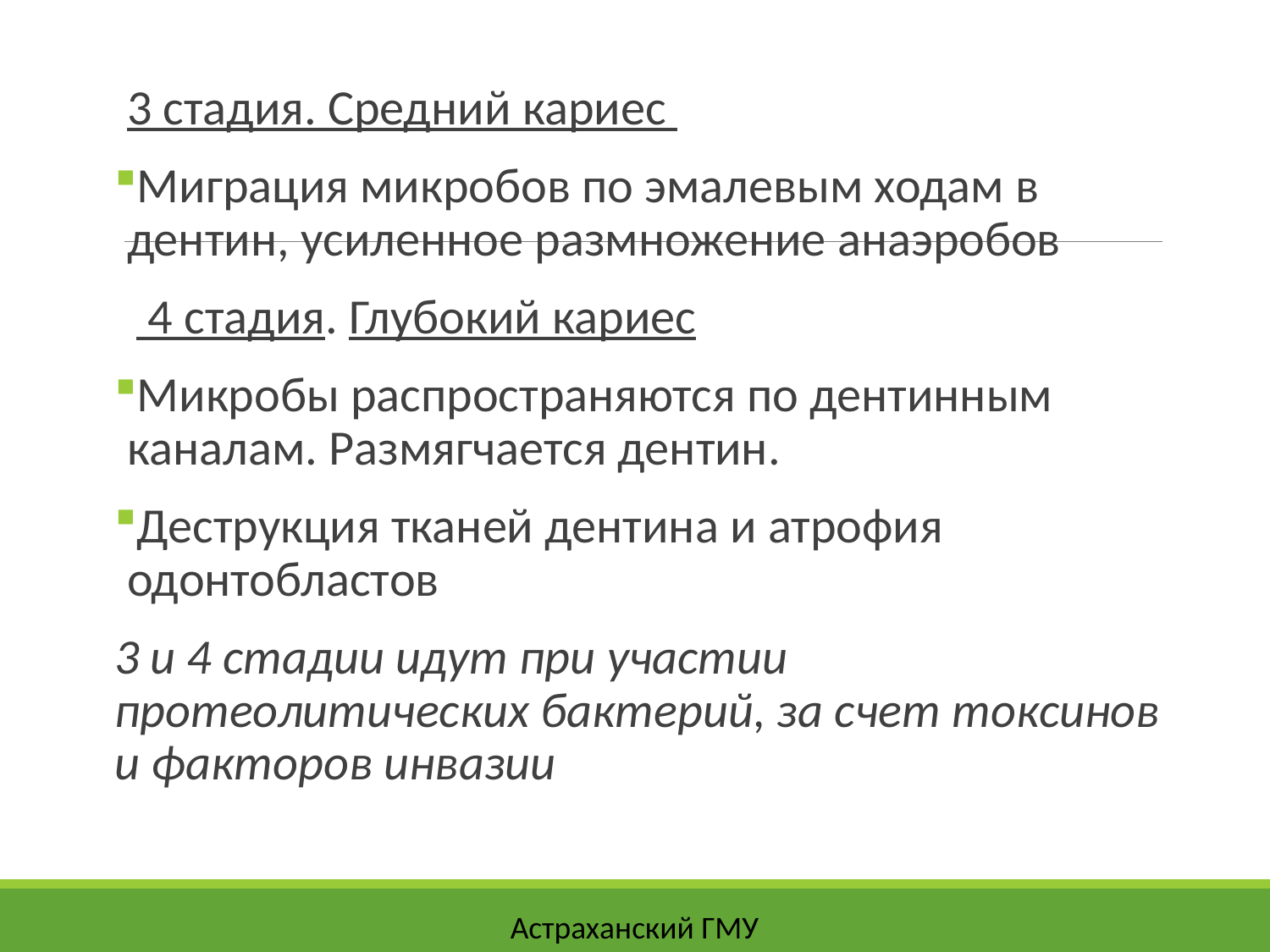

#
3 стадия. Средний кариес
Миграция микробов по эмалевым ходам в дентин, усиленное размножение анаэробов
   4 стадия. Глубокий кариес
Микробы распространяются по дентинным каналам. Размягчается дентин.
Деструкция тканей дентина и атрофия одонтобластов
3 и 4 стадии идут при участии протеолитических бактерий, за счет токсинов и факторов инвазии
Астраханский ГМУ